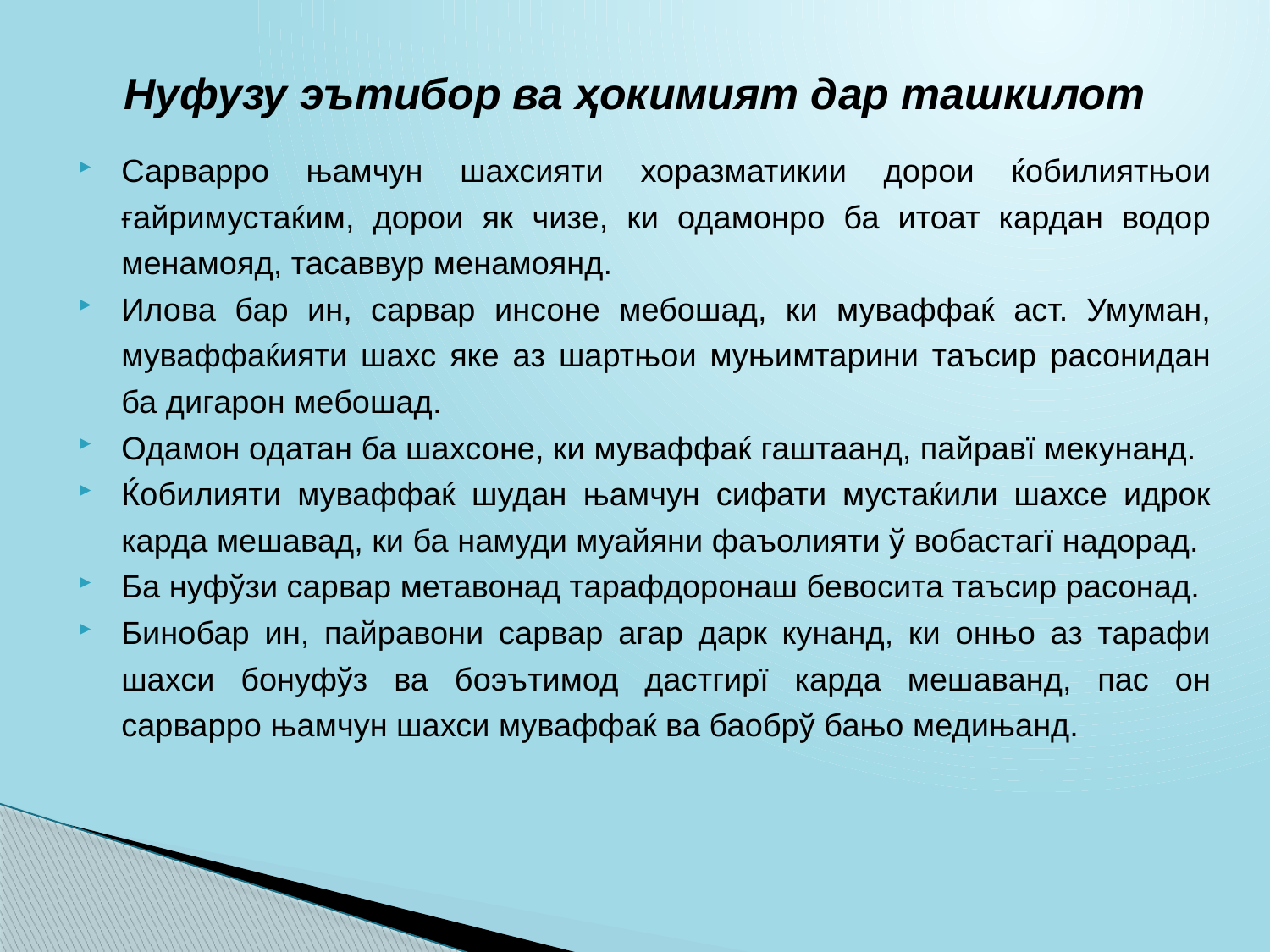

# Нуфузу эътибор ва ҳокимият дар ташкилот
Сарварро њамчун шахсияти хоразматикии дорои ќобилиятњои ғайримустаќим, дорои як чизе, ки одамонро ба итоат кардан водор менамояд, тасаввур менамоянд.
Илова бар ин, сарвар инсоне мебошад, ки муваффаќ аст. Умуман, муваффаќияти шахс яке аз шартњои муњимтарини таъсир расонидан ба дигарон мебошад.
Одамон одатан ба шахсоне, ки муваффаќ гаштаанд, пайравї мекунанд.
Ќобилияти муваффаќ шудан њамчун сифати мустаќили шахсе идрок карда мешавад, ки ба намуди муайяни фаъолияти ў вобастагї надорад.
Ба нуфўзи сарвар метавонад тарафдоронаш бевосита таъсир расонад.
Бинобар ин, пайравони сарвар агар дарк кунанд, ки онњо аз тарафи шахси бонуфўз ва боэътимод дастгирї карда мешаванд, пас он сарварро њамчун шахси муваффаќ ва баобрў бањо медињанд.